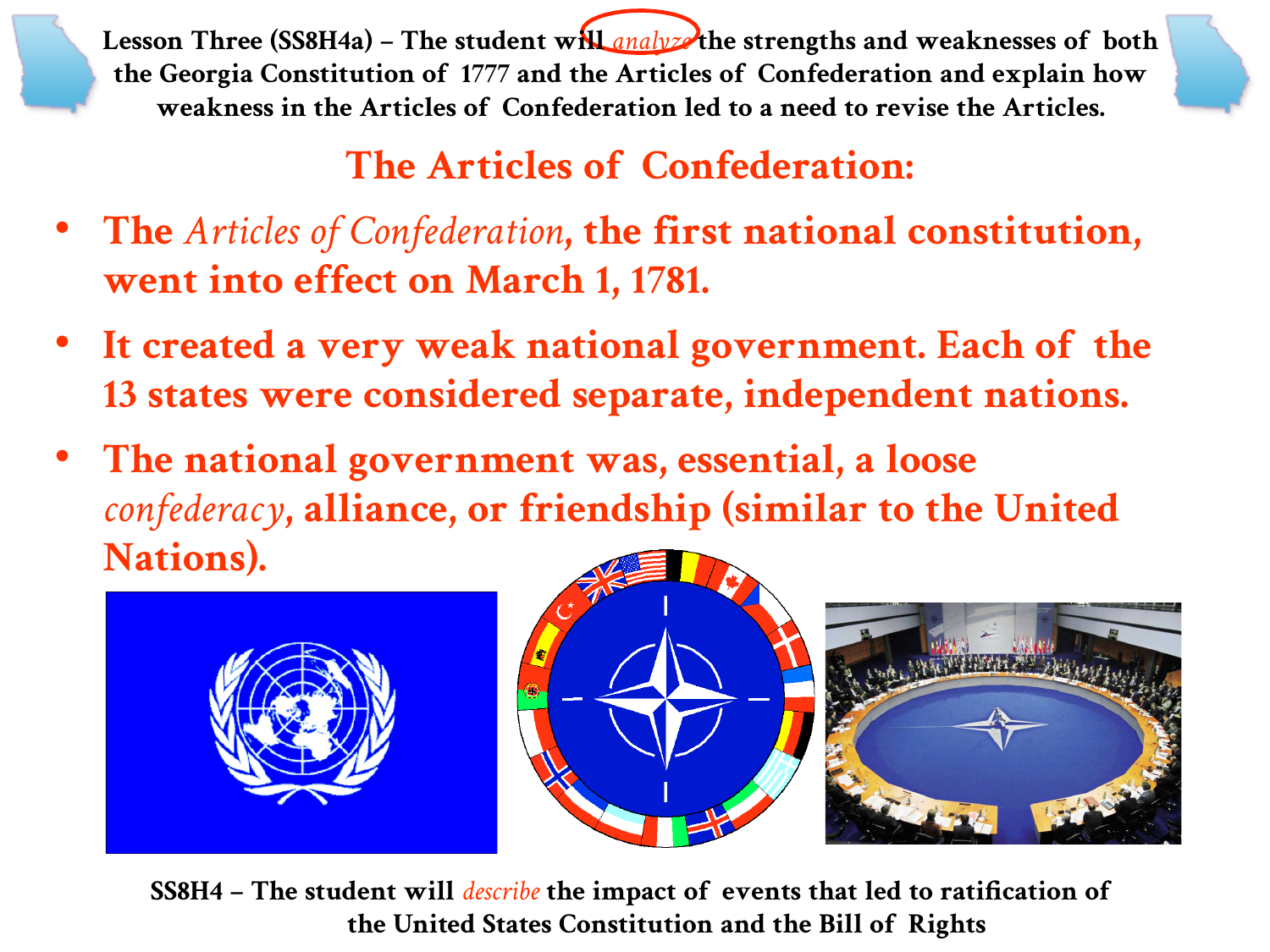

Lesson Three (SS8H4a) – The student will analyze the strengths and weaknesses of  both the Georgia Constitution of  1777 and the Articles of  Confederation and explain how weakness in the Articles of  Confederation led to a need to revise the Articles.
The Articles of  Confederation:
The Articles of Confederation, the first national constitution, went into effect on March 1, 1781.
It created a very weak national government. Each of  the 13 states were considered separate, independent nations.
The national government was, essential, a loose confederacy, alliance, or friendship (similar to the United Nations).

SS8H4 – The student will describe the impact of  events that led to ratification of  the United States Constitution and the Bill of  Rights